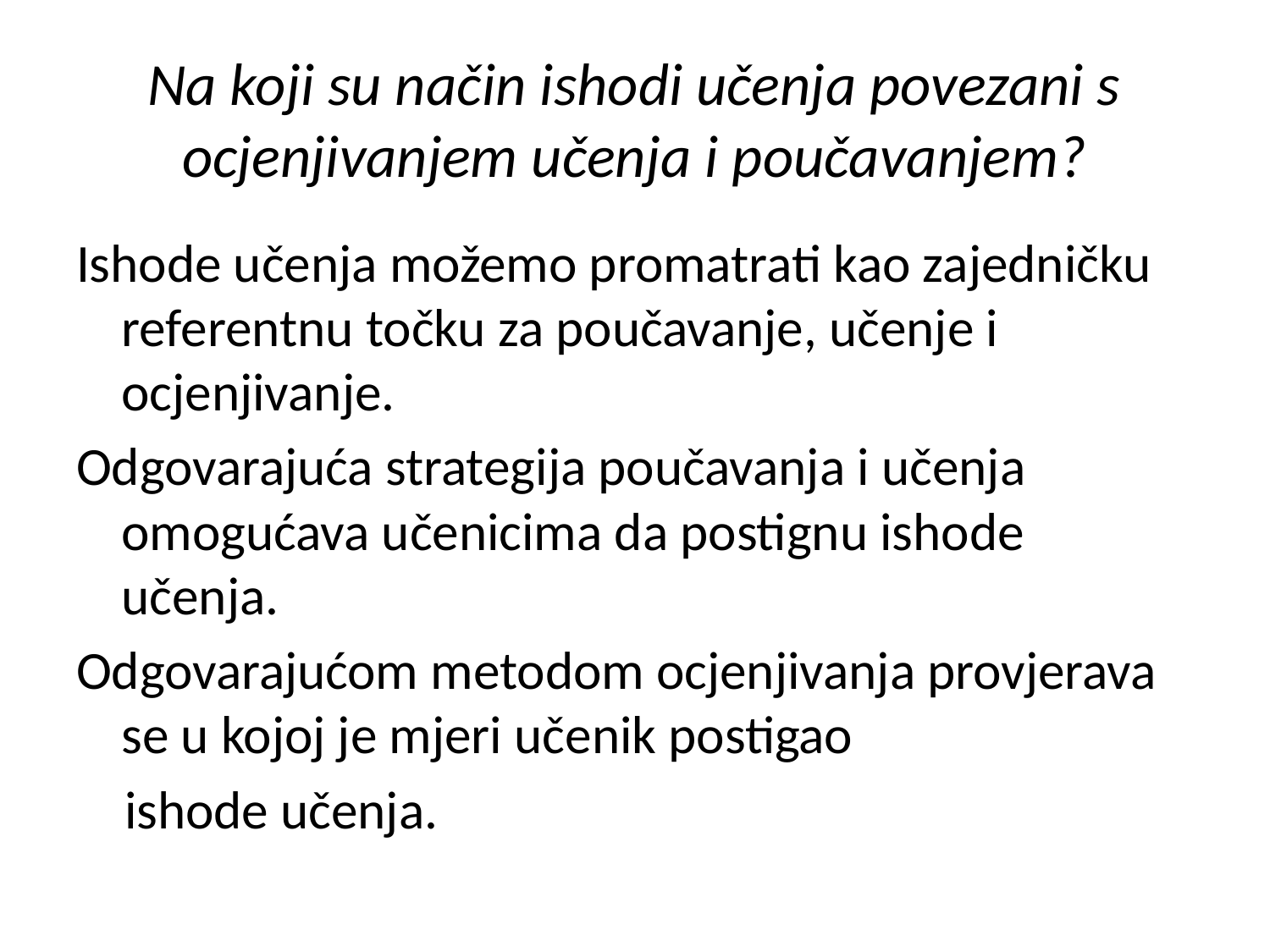

# Na koji su način ishodi učenja povezani s ocjenjivanjem učenja i poučavanjem?
Ishode učenja možemo promatrati kao zajedničku referentnu točku za poučavanje, učenje i ocjenjivanje.
Odgovarajuća strategija poučavanja i učenja omogućava učenicima da postignu ishode učenja.
Odgovarajućom metodom ocjenjivanja provjerava se u kojoj je mjeri učenik postigao
    ishode učenja.